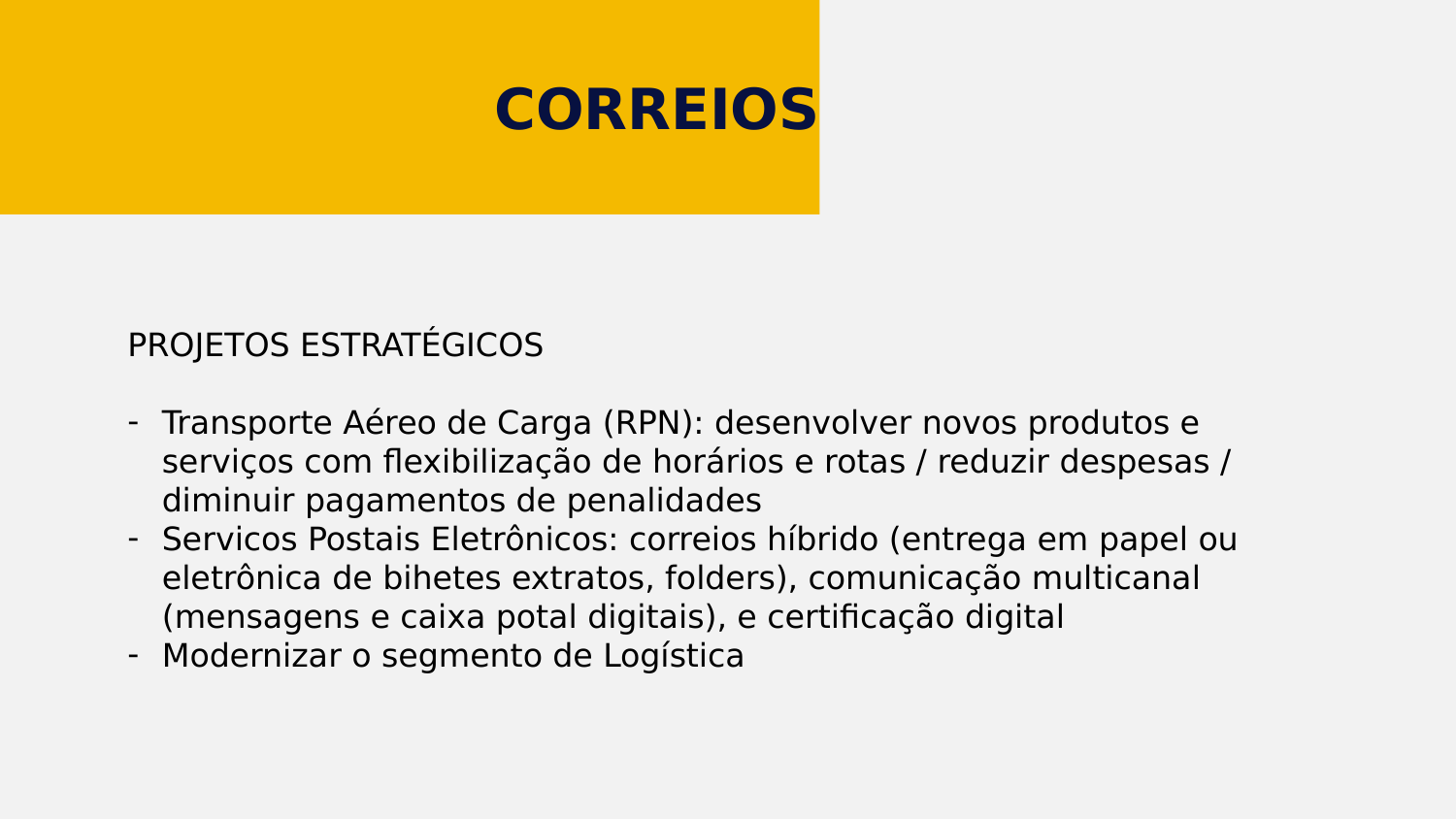

CORREIOS
PROJETOS ESTRATÉGICOS

Transporte Aéreo de Carga (RPN): desenvolver novos produtos e serviços com flexibilização de horários e rotas / reduzir despesas / diminuir pagamentos de penalidades
Servicos Postais Eletrônicos: correios híbrido (entrega em papel ou eletrônica de bihetes extratos, folders), comunicação multicanal (mensagens e caixa potal digitais), e certificação digital
Modernizar o segmento de Logística